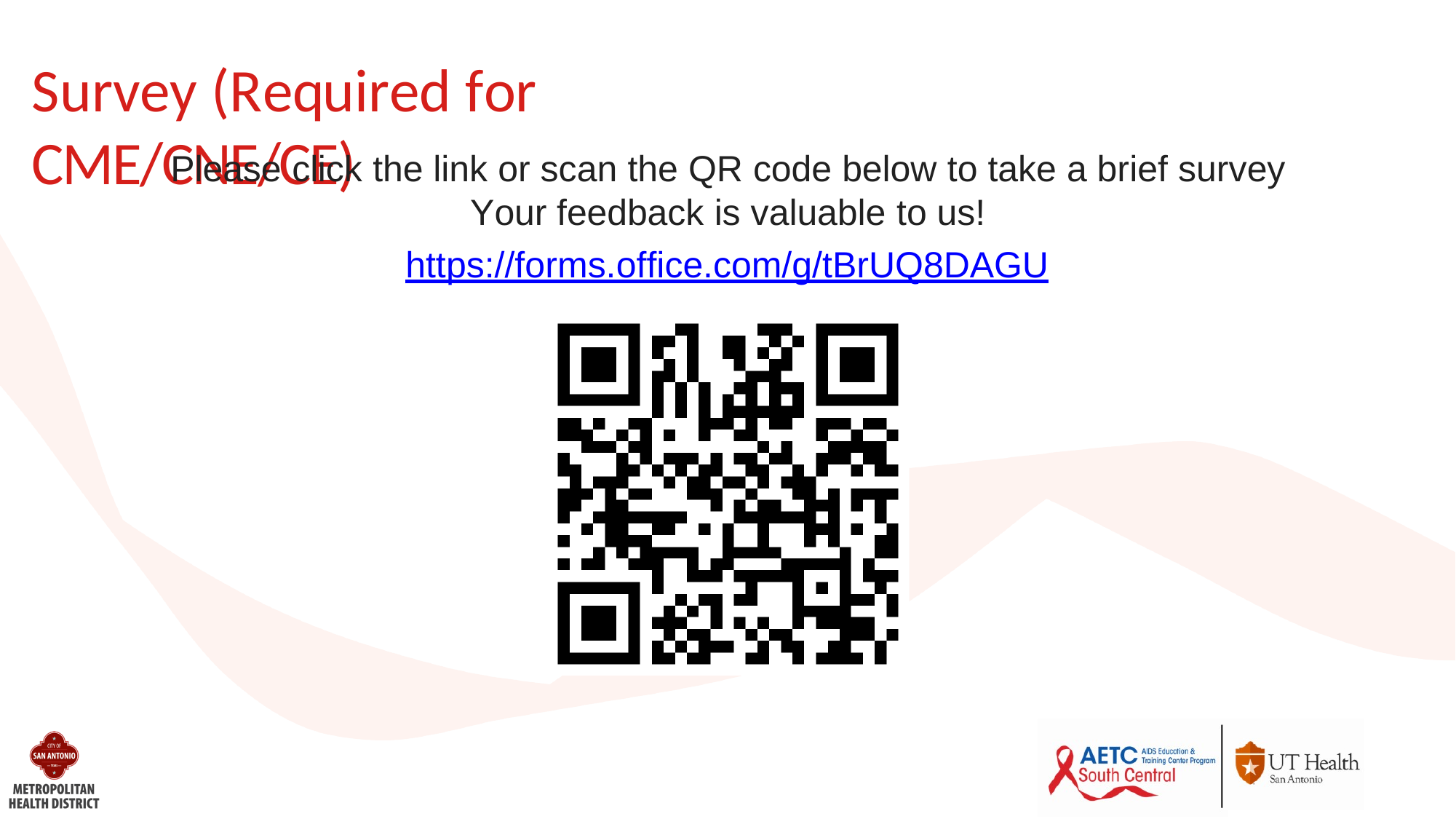

Survey (Required for CME/CNE/CE)
Please click the link or scan the QR code below to take a brief survey Your feedback is valuable to us!
https://forms.office.com/g/tBrUQ8DAGU